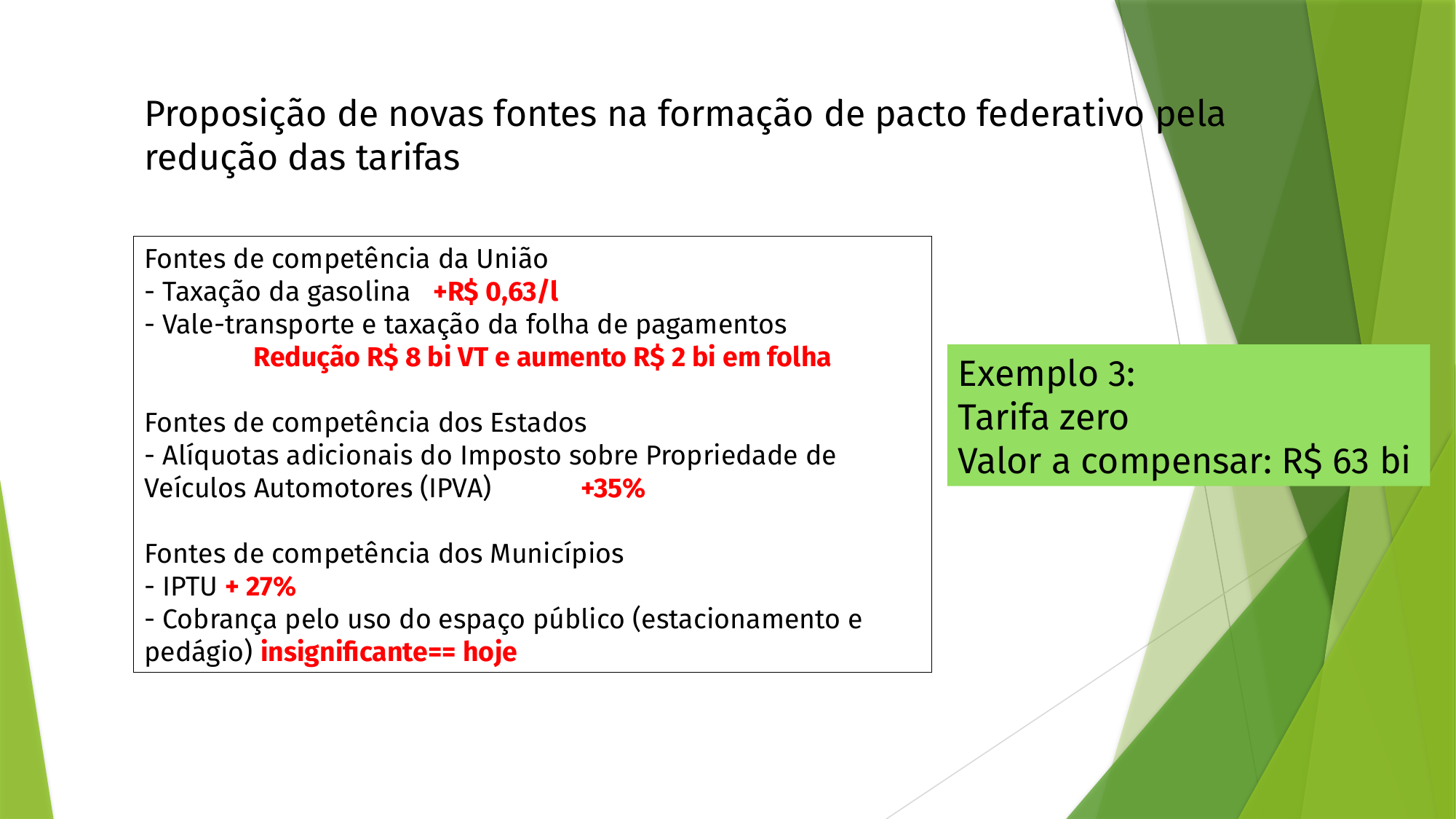

Proposição de novas fontes na formação de pacto federativo pela redução das tarifas
Fontes de competência da União
- Taxação da gasolina   +R$ 0,63/l
- Vale-transporte e taxação da folha de pagamentos
	Redução R$ 8 bi VT e aumento R$ 2 bi em folha

Fontes de competência dos Estados
- Alíquotas adicionais do Imposto sobre Propriedade de Veículos Automotores (IPVA)	+35%

Fontes de competência dos Municípios
- IPTU + 27%
- Cobrança pelo uso do espaço público (estacionamento e pedágio) insignificante== hoje
Exemplo 3:
Tarifa zero
Valor a compensar: R$ 63 bi